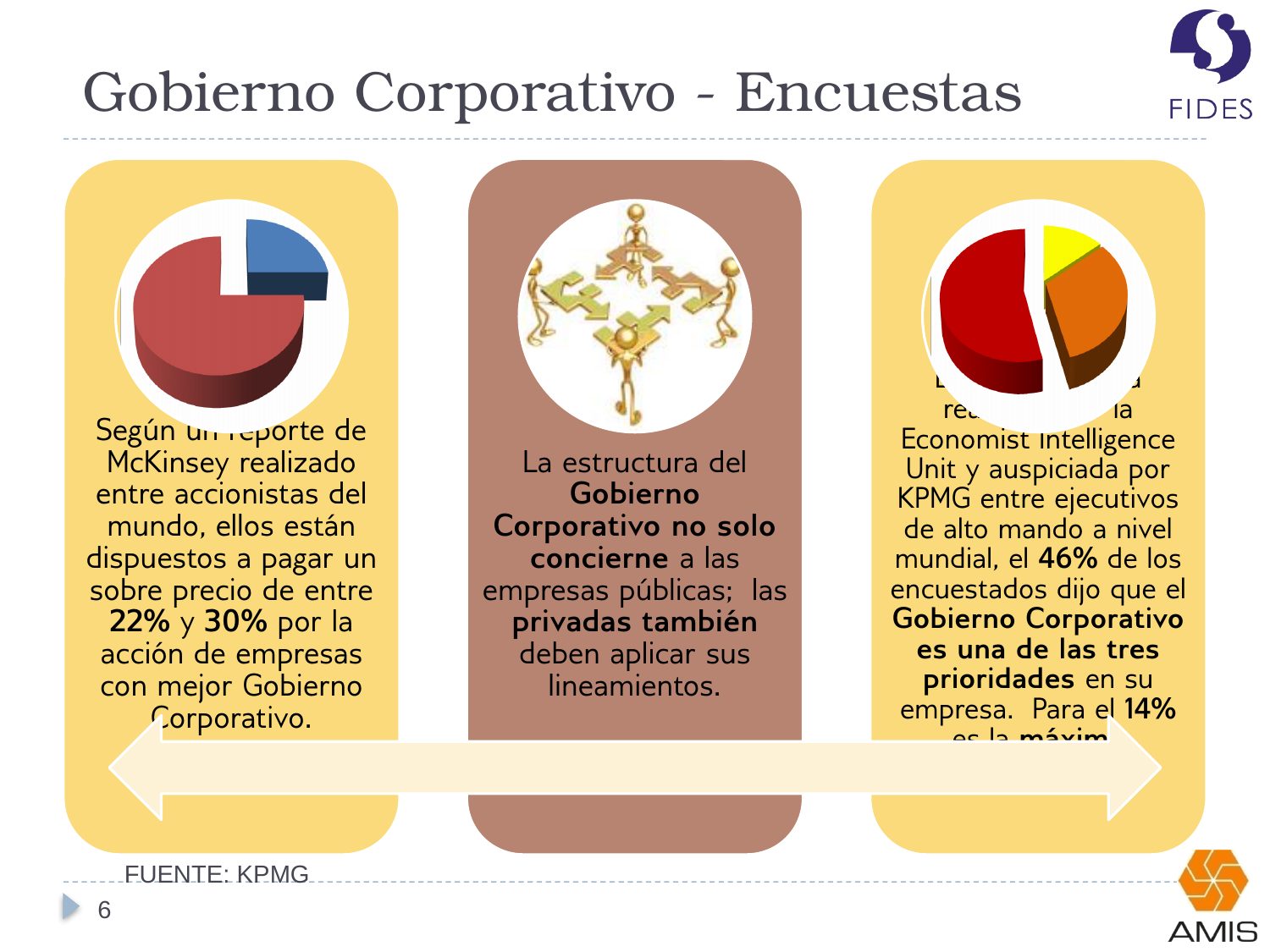

# Gobierno Corporativo - Encuestas
Según un reporte de McKinsey realizado entre accionistas del mundo, ellos están dispuestos a pagar un sobre precio de entre 22% y 30% por la acción de empresas con mejor Gobierno Corporativo.
La estructura del Gobierno Corporativo no solo concierne a las empresas públicas;  las privadas también deben aplicar sus lineamientos.
En una encuesta realizada por la Economist Intelligence Unit y auspiciada por KPMG entre ejecutivos de alto mando a nivel mundial, el 46% de los encuestados dijo que el Gobierno Corporativo es una de las tres prioridades en su empresa.  Para el 14% es la máxima prioridad.
FUENTE: KPMG
6